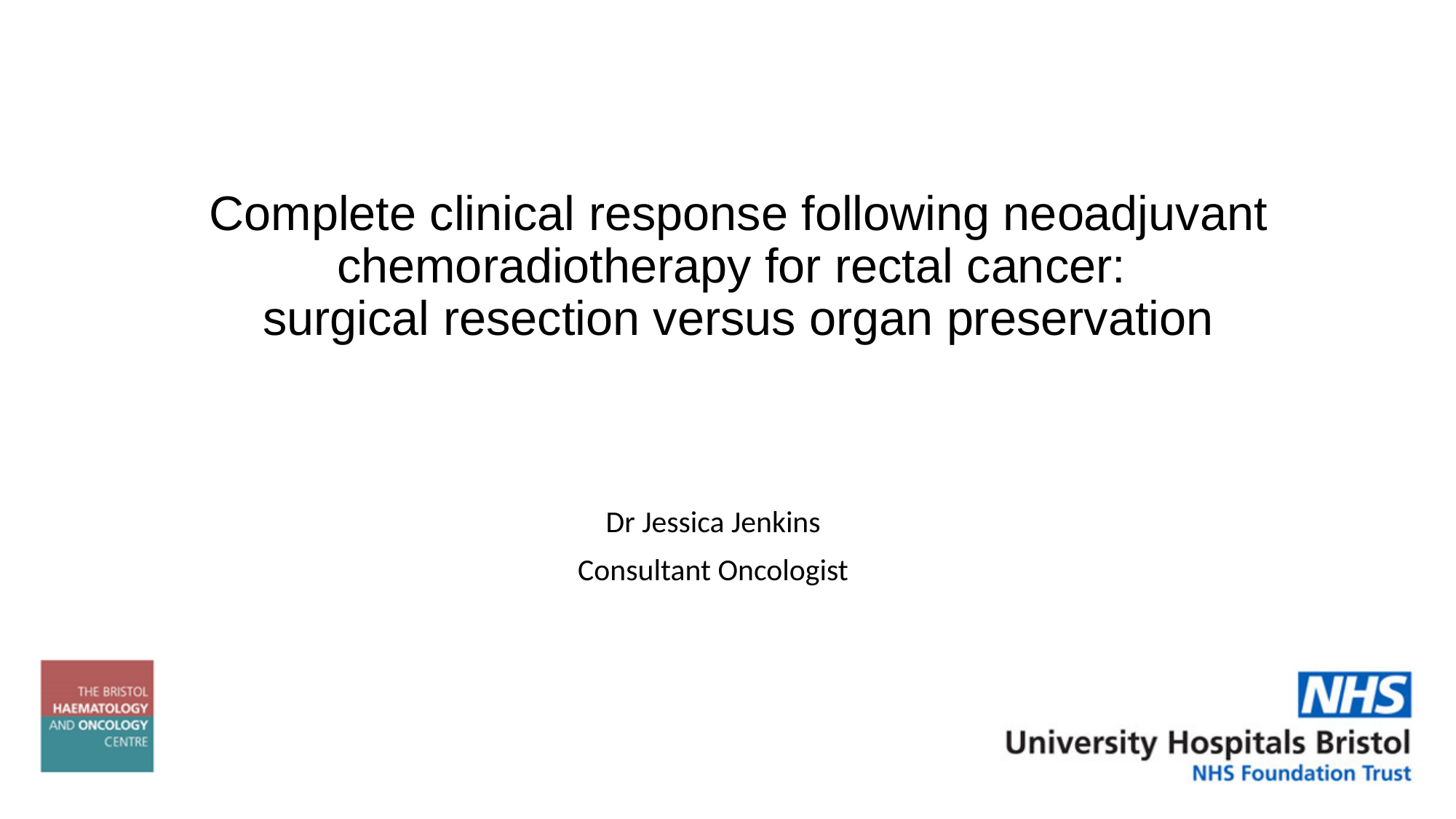

# Complete clinical response following neoadjuvant chemoradiotherapy for rectal cancer: surgical resection versus organ preservation
Dr Jessica Jenkins
Consultant Oncologist